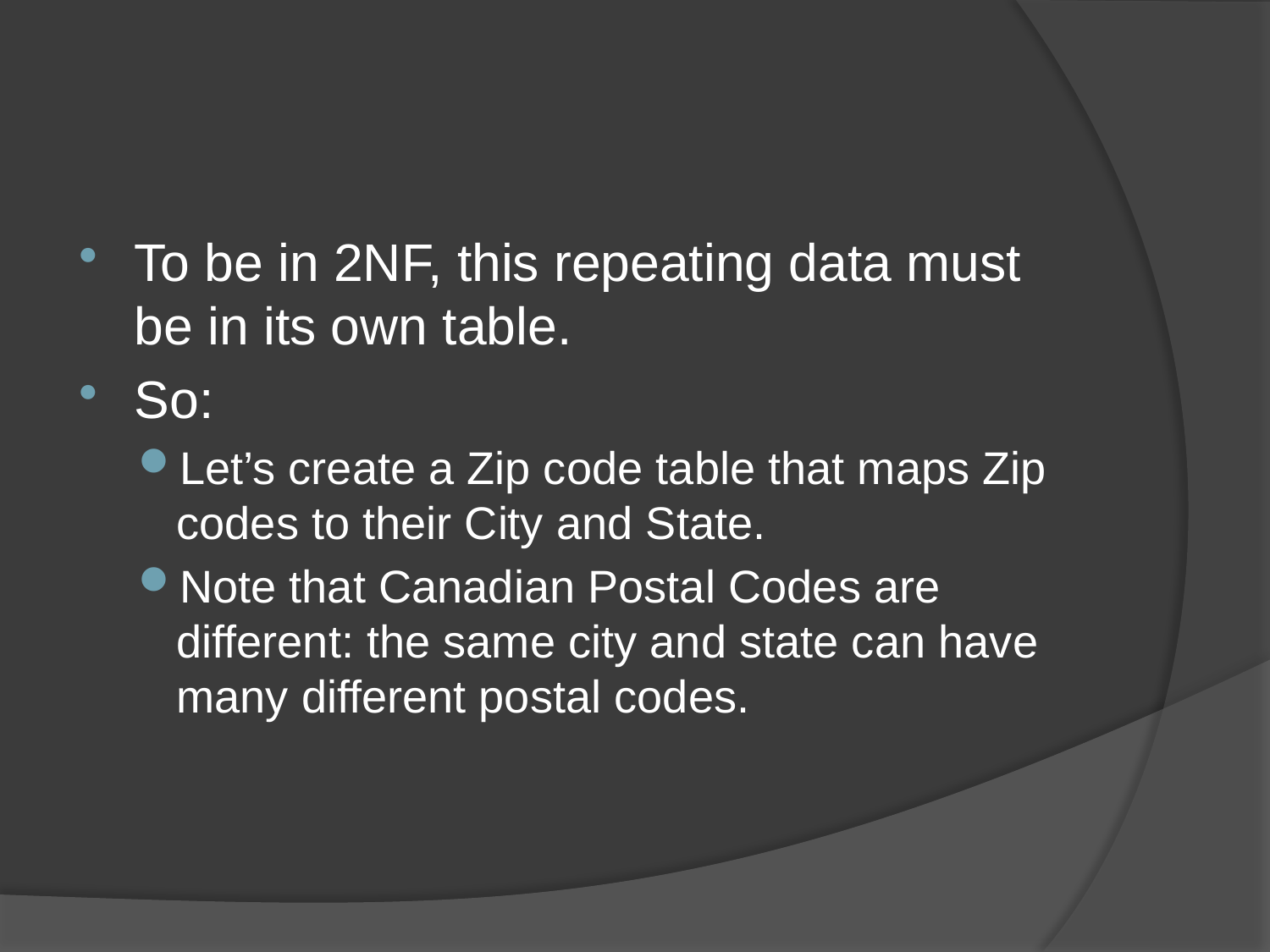

#
To be in 2NF, this repeating data must be in its own table.
So:
Let’s create a Zip code table that maps Zip codes to their City and State.
Note that Canadian Postal Codes are different: the same city and state can have many different postal codes.